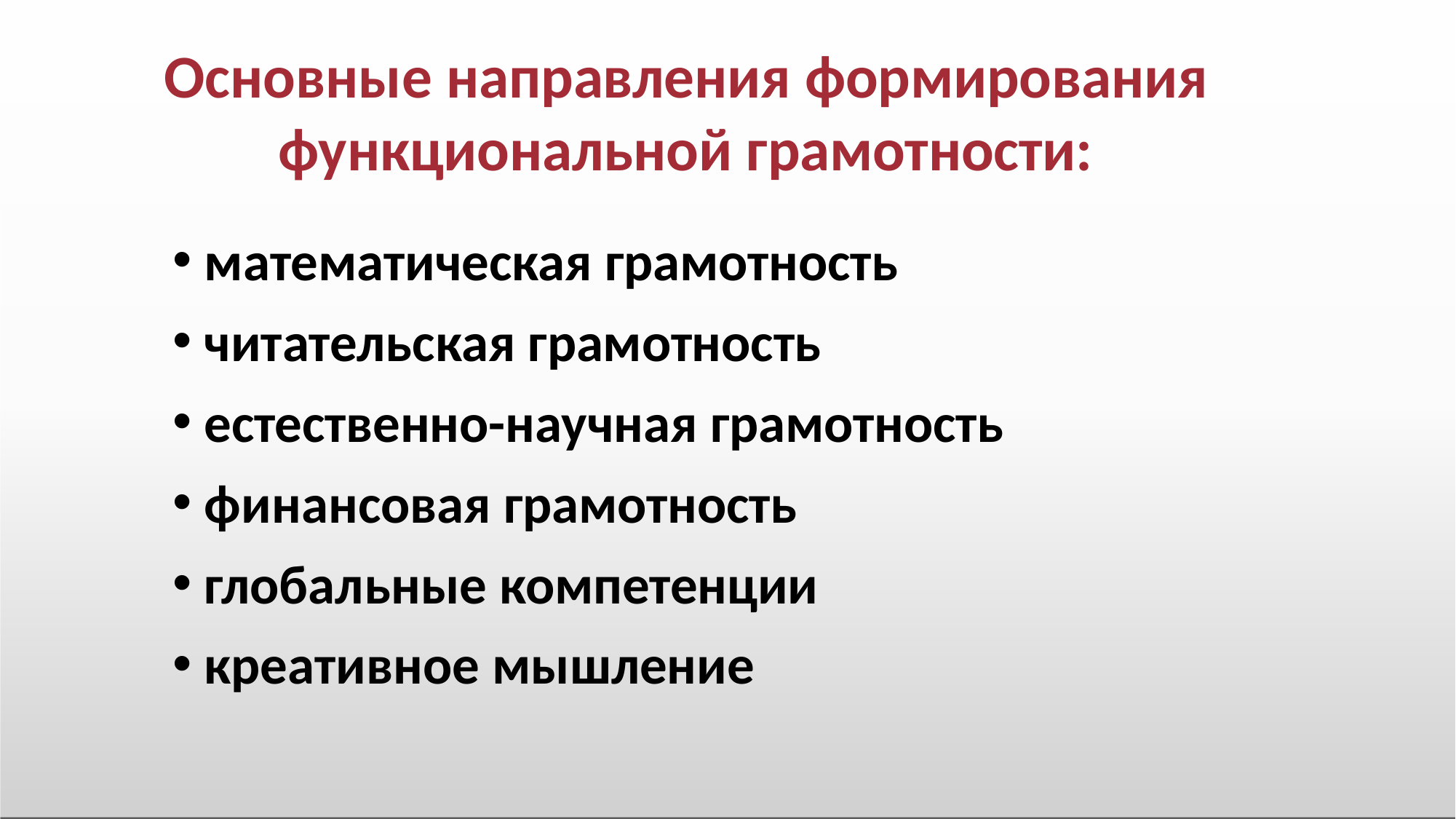

# Основные направления формирования функциональной грамотности:
математическая грамотность
читательская грамотность
естественно-научная грамотность
финансовая грамотность
глобальные компетенции
креативное мышление